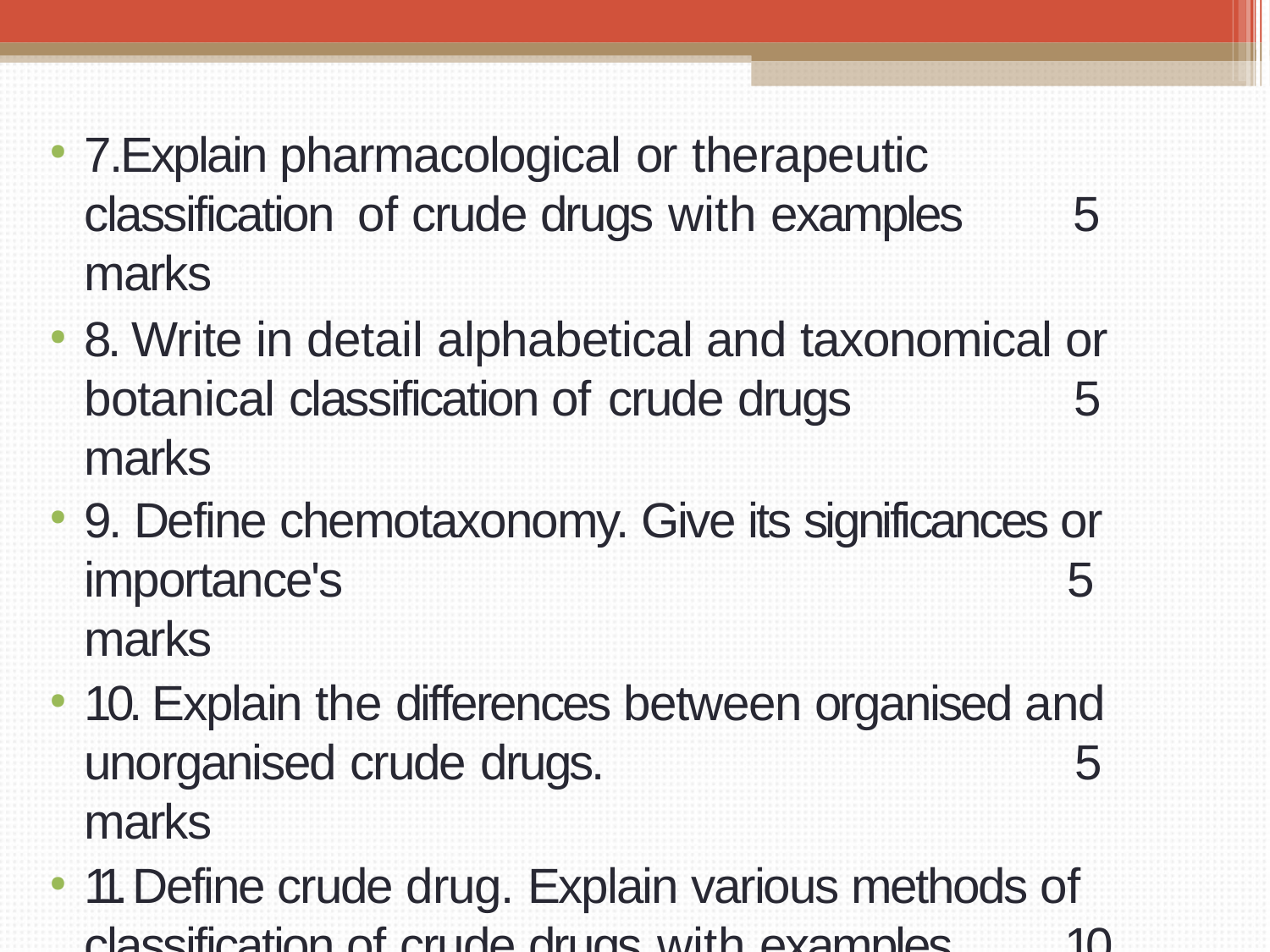

7.Explain pharmacological or therapeutic	classification  of crude drugs with examples		5 marks
8. Write in detail alphabetical and taxonomical or  botanical classification of crude drugs	5 marks
9. Define chemotaxonomy. Give its significances or  importance's	5 marks
10. Explain the differences between organised and  unorganised crude drugs.	5 marks
11. Define crude drug. Explain various methods of  classification of crude drugs with examples	10 marks